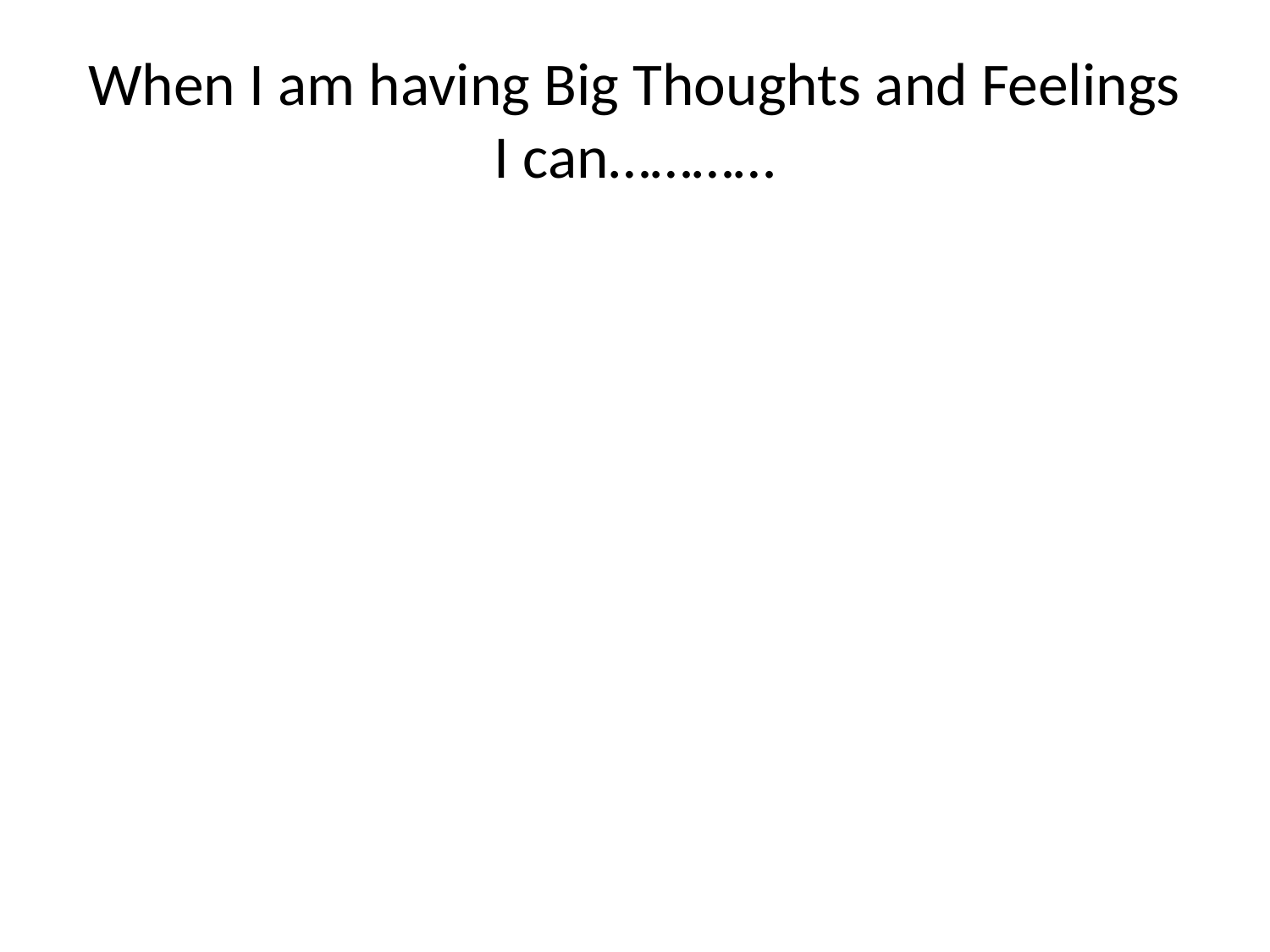

# When I am having Big Thoughts and Feelings I can…………